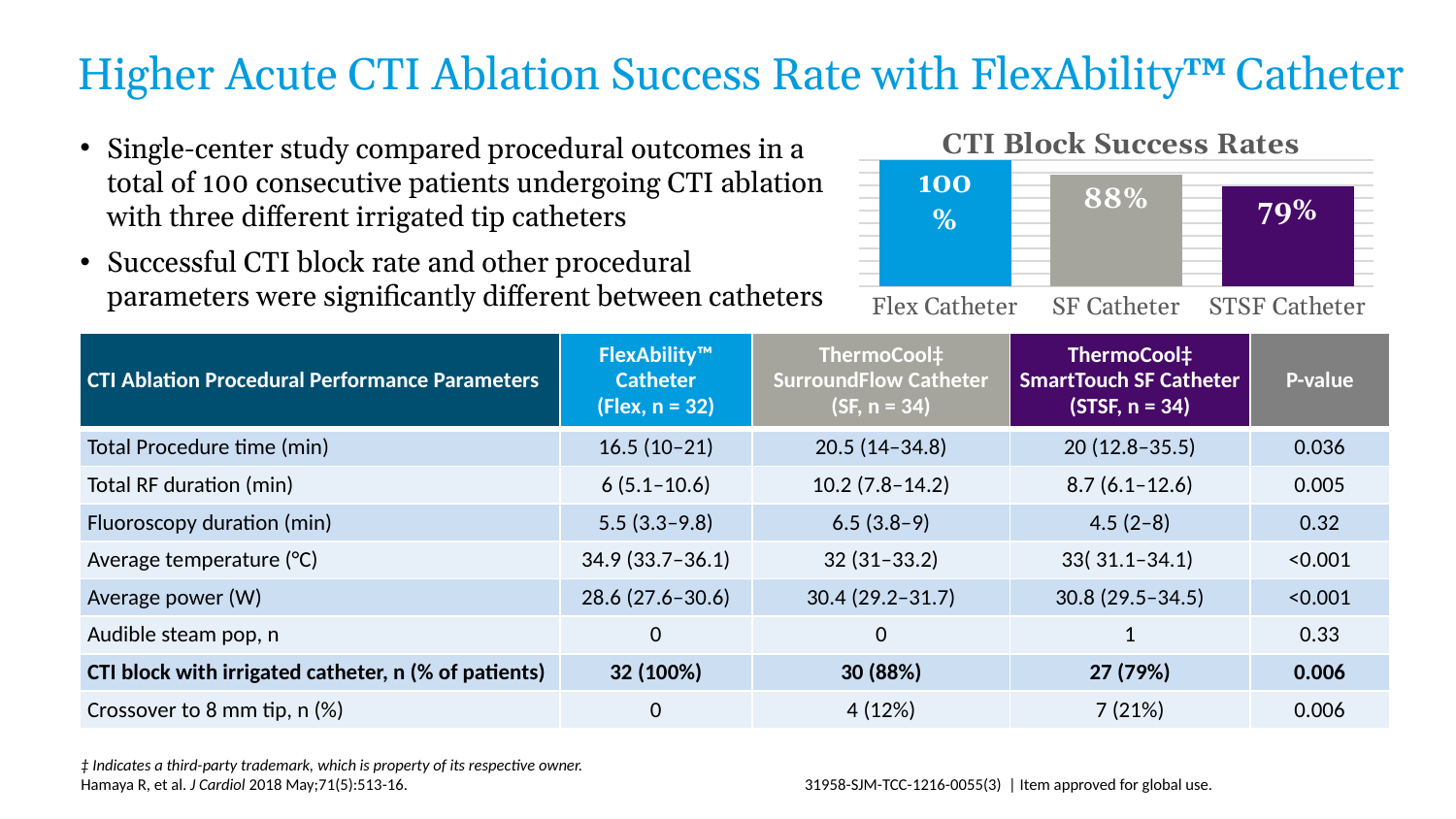

# Higher Acute CTI Ablation Success Rate with FlexAbility™ Catheter

### Chart: CTI Block Success Rates

| Category | CTI Success rate |
|---|---|
| Flex Catheter | 1.0 |
| SF Catheter | 0.88 |
| STSF Catheter | 0.79 |
Single-center study compared procedural outcomes in a total of 100 consecutive patients undergoing CTI ablation with three different irrigated tip catheters
Successful CTI block rate and other procedural parameters were significantly different between catheters
| CTI Ablation Procedural Performance Parameters | FlexAbility™ Catheter (Flex, n = 32) | ThermoCool‡ SurroundFlow Catheter (SF, n = 34) | ThermoCool‡ SmartTouch SF Catheter (STSF, n = 34) | P-value |
| --- | --- | --- | --- | --- |
| Total Procedure time (min) | 16.5 (10–21) | 20.5 (14–34.8) | 20 (12.8–35.5) | 0.036 |
| Total RF duration (min) | 6 (5.1–10.6) | 10.2 (7.8–14.2) | 8.7 (6.1–12.6) | 0.005 |
| Fluoroscopy duration (min) | 5.5 (3.3–9.8) | 6.5 (3.8–9) | 4.5 (2–8) | 0.32 |
| Average temperature (°C) | 34.9 (33.7–36.1) | 32 (31–33.2) | 33( 31.1–34.1) | <0.001 |
| Average power (W) | 28.6 (27.6–30.6) | 30.4 (29.2–31.7) | 30.8 (29.5–34.5) | <0.001 |
| Audible steam pop, n | 0 | 0 | 1 | 0.33 |
| CTI block with irrigated catheter, n (% of patients) | 32 (100%) | 30 (88%) | 27 (79%) | 0.006 |
| Crossover to 8 mm tip, n (%) | 0 | 4 (12%) | 7 (21%) | 0.006 |
‡ Indicates a third-party trademark, which is property of its respective owner.
Hamaya R, et al. J Cardiol 2018 May;71(5):513-16.